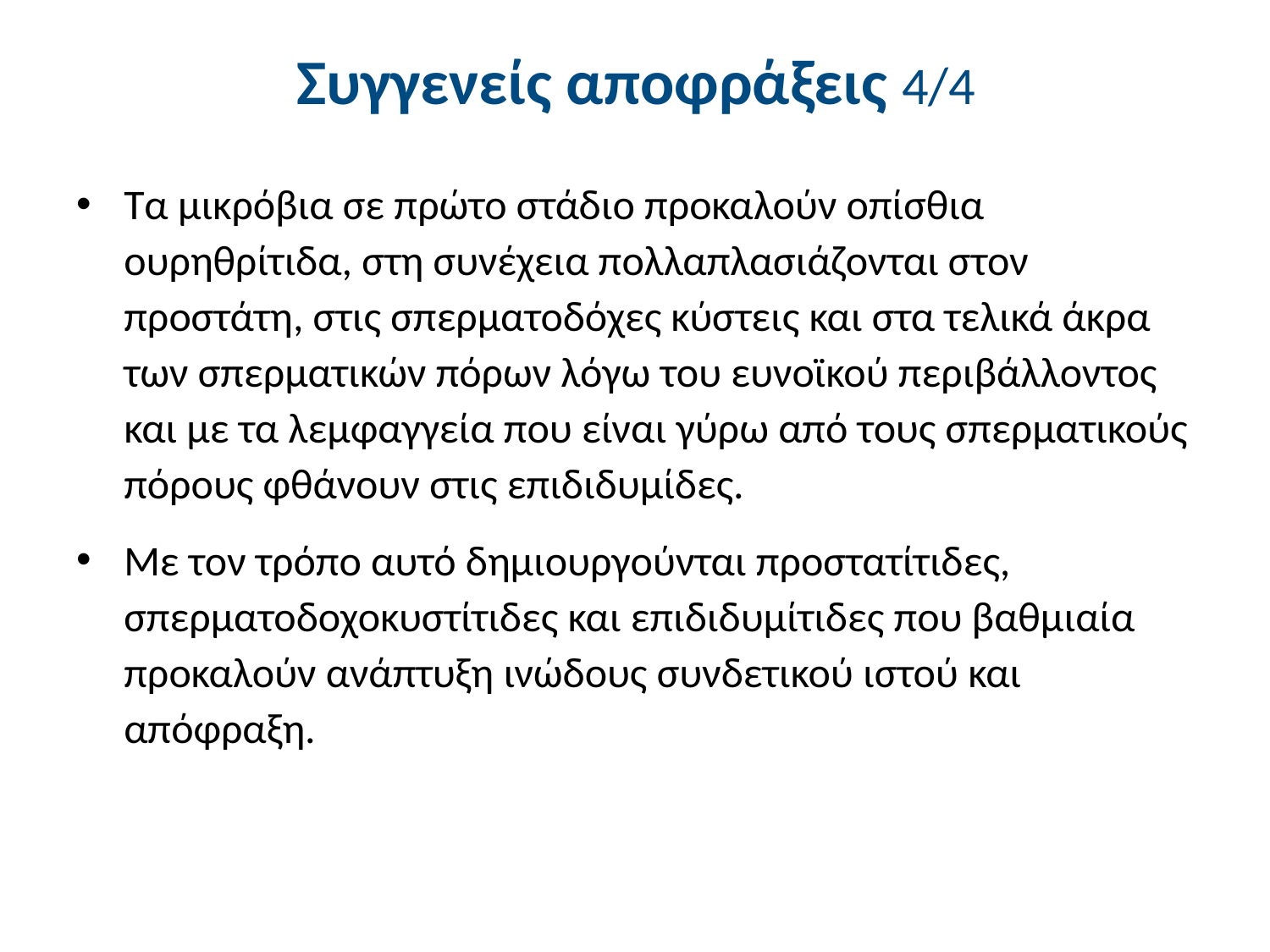

# Συγγενείς αποφράξεις 4/4
Τα μικρόβια σε πρώτο στάδιο προκαλούν οπίσθια ουρηθρίτιδα, στη συνέχεια πολλαπλασιάζονται στον προστάτη, στις σπερματοδόχες κύστεις και στα τελικά άκρα των σπερματικών πόρων λόγω του ευνοϊκού περιβάλλοντος και με τα λεμφαγγεία που είναι γύρω από τους σπερματικούς πόρους φθάνουν στις επιδιδυμίδες.
Με τον τρόπο αυτό δημιουργούνται προστατίτιδες, σπερματοδοχοκυστίτιδες και επιδιδυμίτιδες που βαθμιαία προκαλούν ανάπτυξη ινώδους συνδετικού ιστού και απόφραξη.